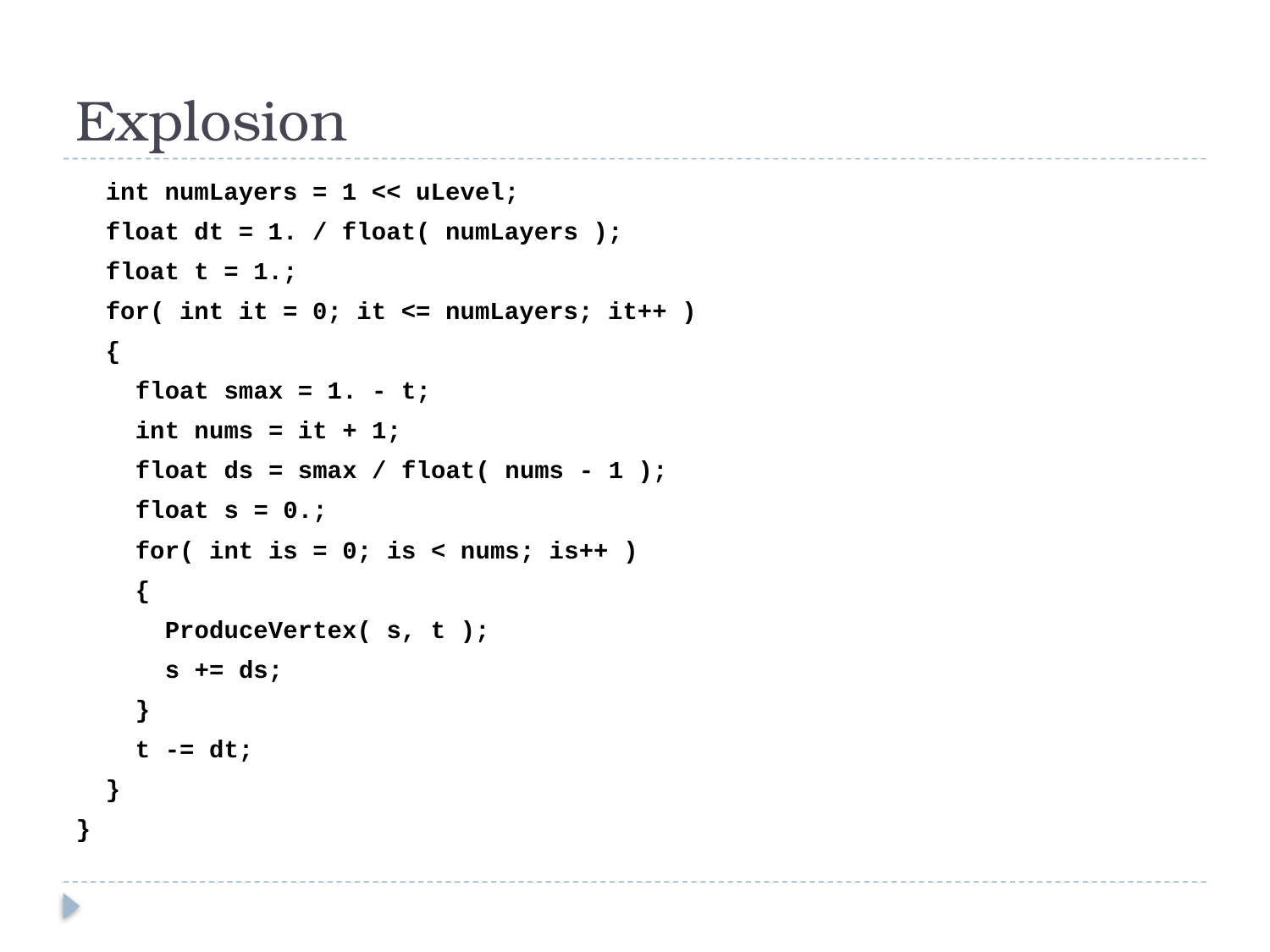

# Explosion
  int numLayers = 1 << uLevel;
  float dt = 1. / float( numLayers );
  float t = 1.;
  for( int it = 0; it <= numLayers; it++ )
  {
    float smax = 1. - t;
    int nums = it + 1;
    float ds = smax / float( nums - 1 );
    float s = 0.;
    for( int is = 0; is < nums; is++ )
    {
      ProduceVertex( s, t );
      s += ds;
    }
    t -= dt;
  }
}